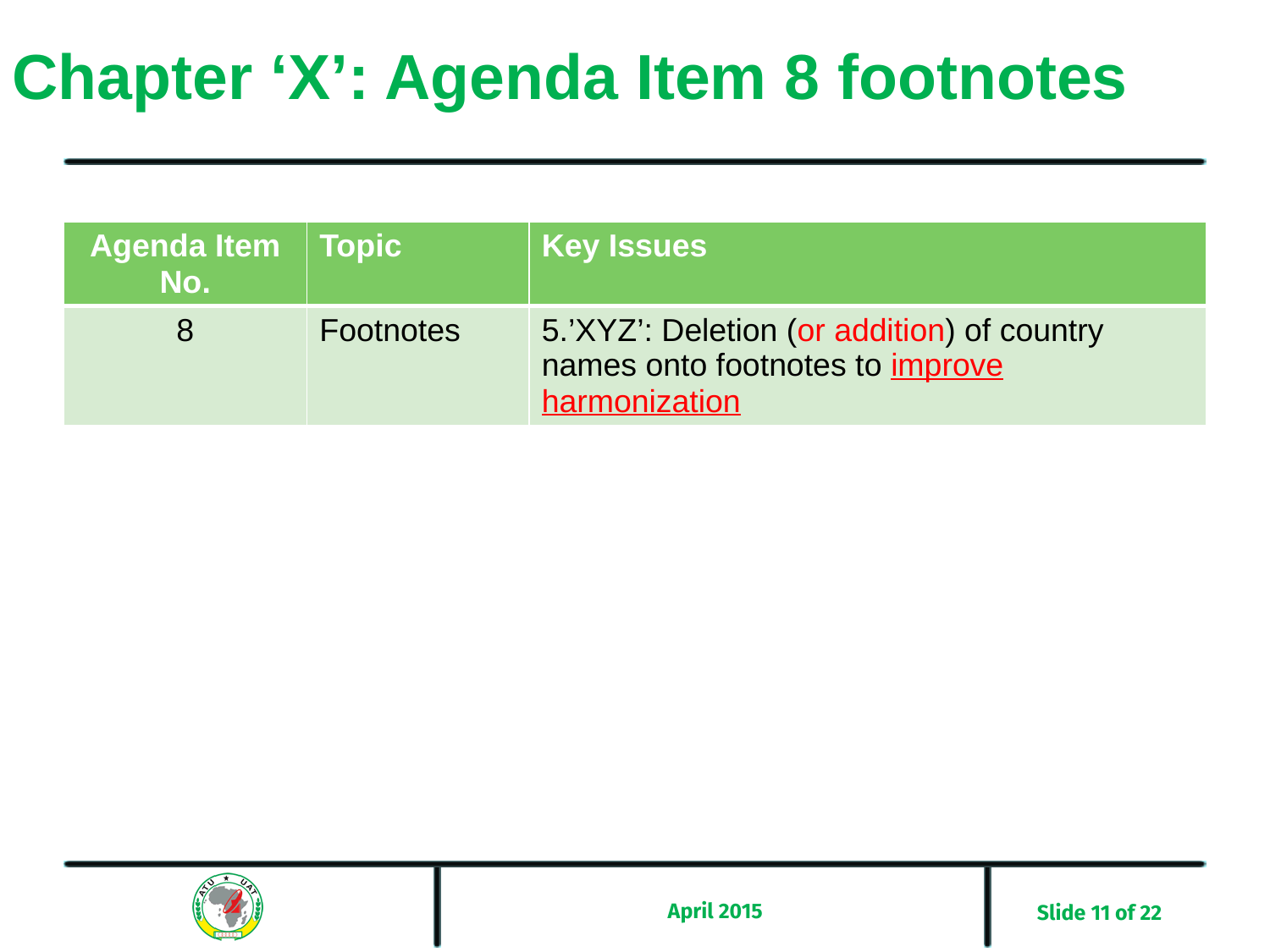

# Chapter ‘X’: Agenda Item 8 footnotes
| Agenda Item No. | Topic | Key Issues |
| --- | --- | --- |
| 8 | Footnotes | 5.’XYZ’: Deletion (or addition) of country names onto footnotes to improve harmonization |
April 2015
Slide 11 of 22